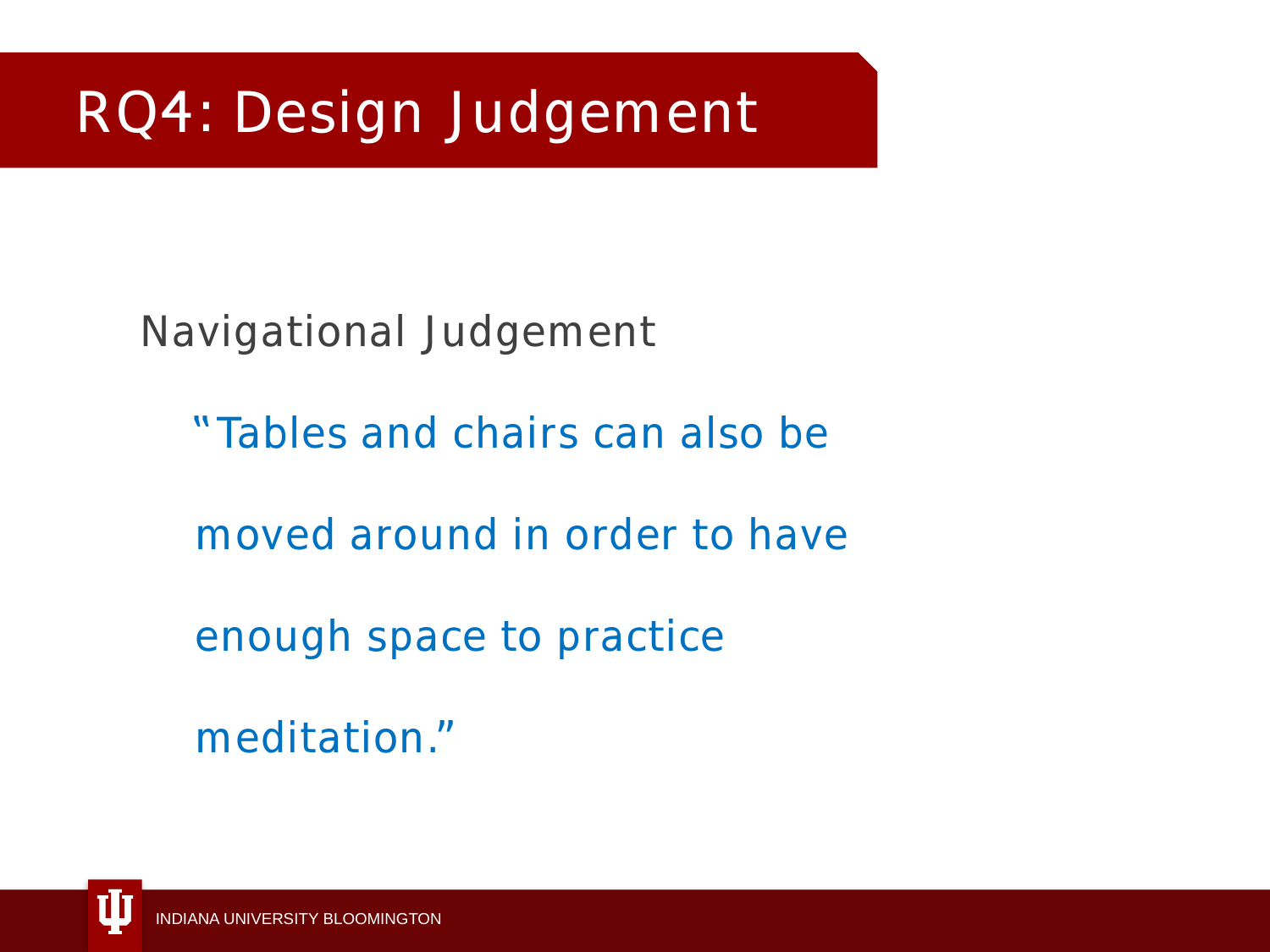

RQ4: Design Judgement
Navigational Judgement
“Tables and chairs can also be moved around in order to have enough space to practice meditation.”